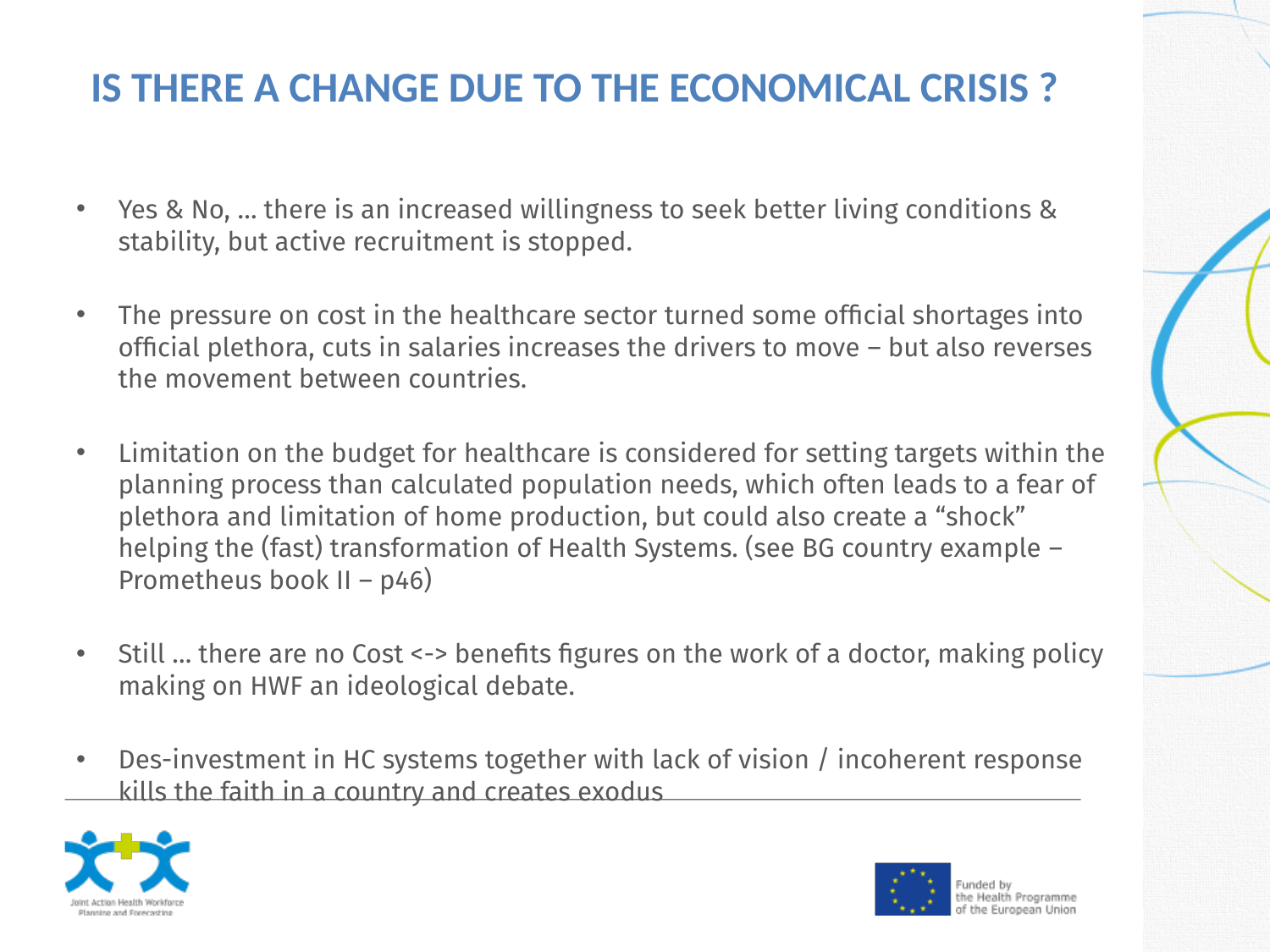

IS THERE A CHANGE DUE TO THE ECONOMICAL CRISIS ?
Yes & No, … there is an increased willingness to seek better living conditions & stability, but active recruitment is stopped.

The pressure on cost in the healthcare sector turned some official shortages into official plethora, cuts in salaries increases the drivers to move – but also reverses the movement between countries.

Limitation on the budget for healthcare is considered for setting targets within the planning process than calculated population needs, which often leads to a fear of plethora and limitation of home production, but could also create a “shock” helping the (fast) transformation of Health Systems. (see BG country example – Prometheus book II – p46)

Still … there are no Cost <-> benefits figures on the work of a doctor, making policy making on HWF an ideological debate.

Des-investment in HC systems together with lack of vision / incoherent response kills the faith in a country and creates exodus